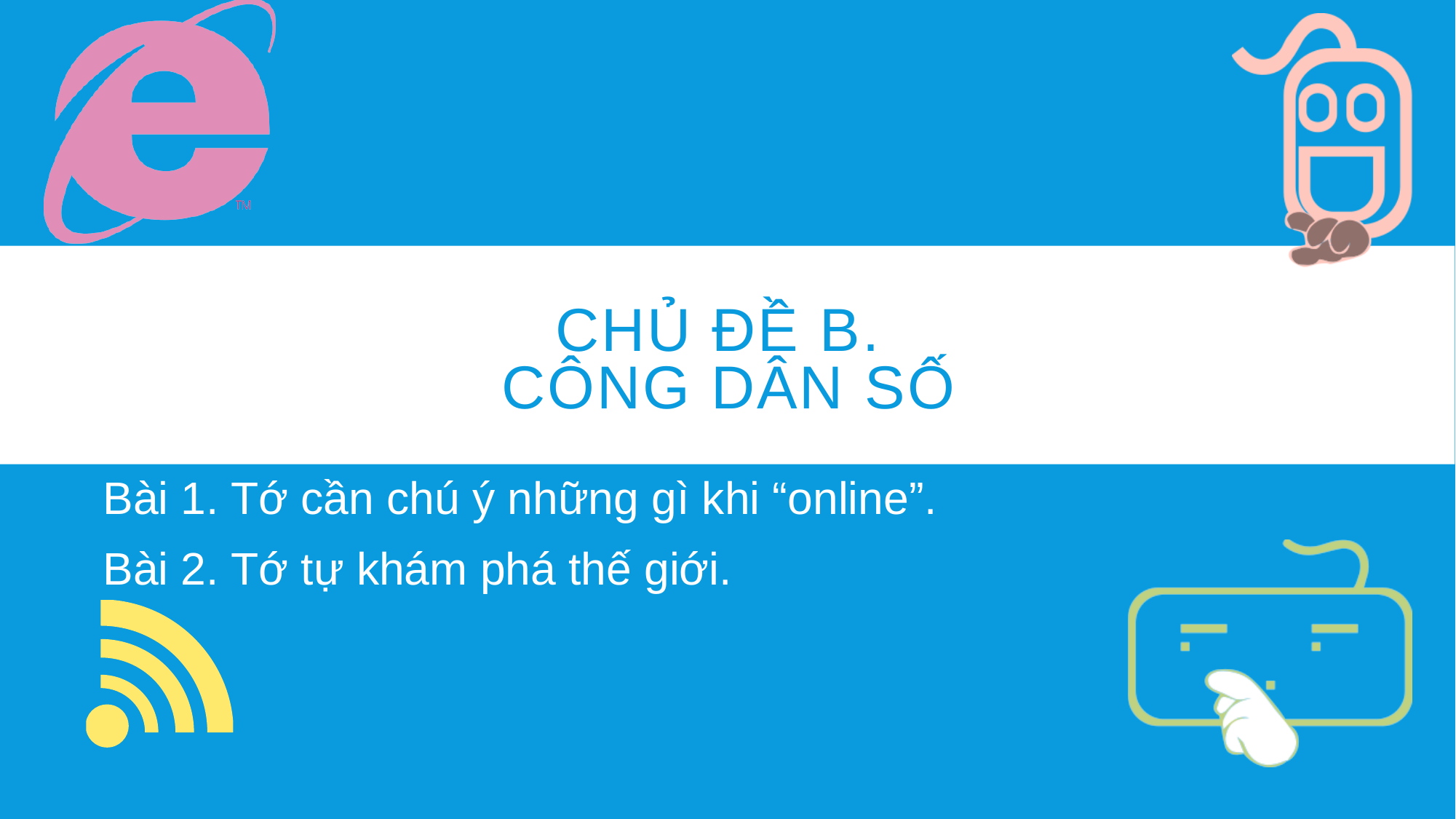

# CHỦ ĐỀ b. CÔNG DÂN SỐ
Bài 1. Tớ cần chú ý những gì khi “online”.
Bài 2. Tớ tự khám phá thế giới.